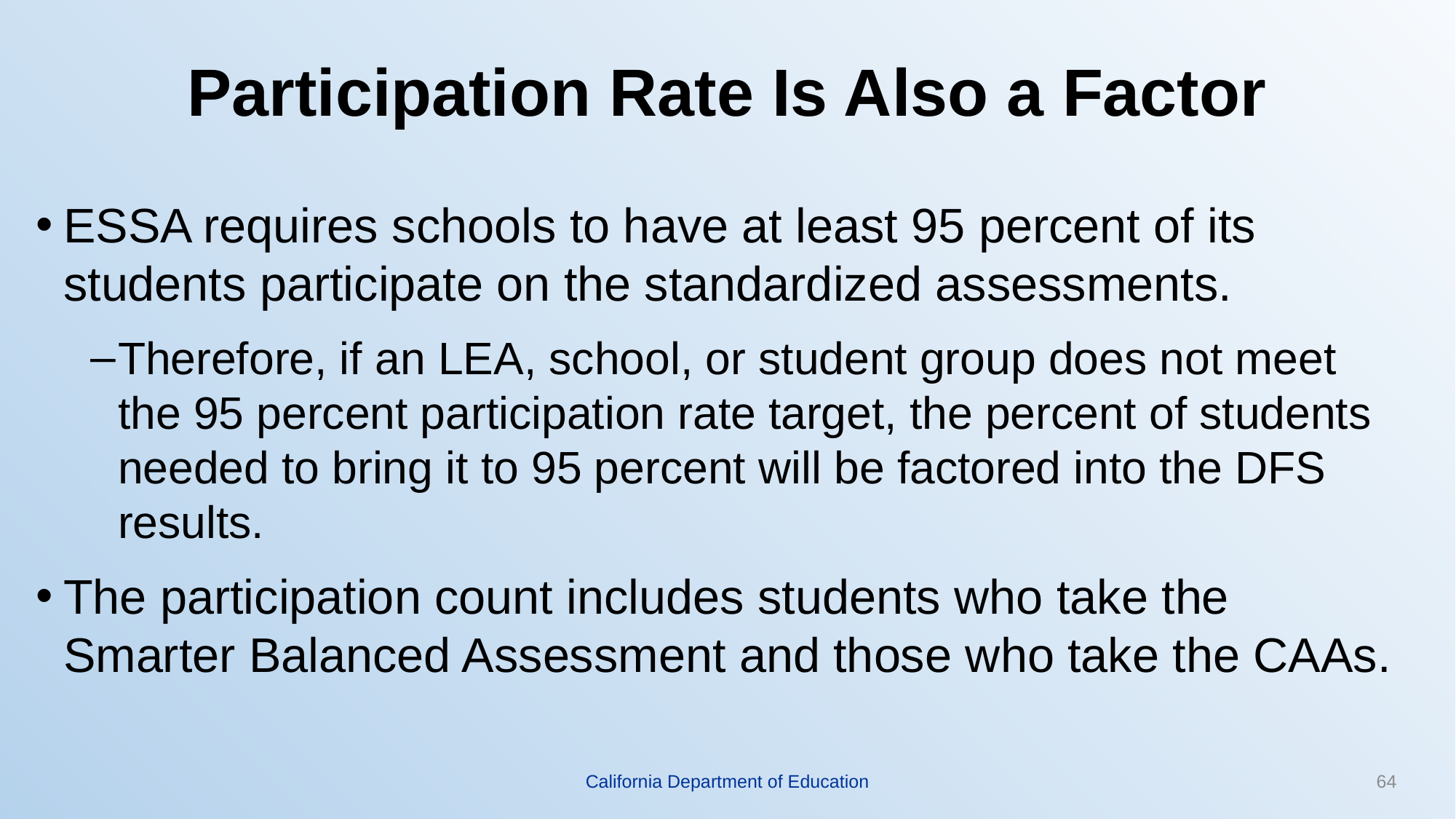

# Participation Rate Is Also a Factor
ESSA requires schools to have at least 95 percent of its students participate on the standardized assessments.
Therefore, if an LEA, school, or student group does not meet the 95 percent participation rate target, the percent of students needed to bring it to 95 percent will be factored into the DFS results.
The participation count includes students who take the Smarter Balanced Assessment and those who take the CAAs.

California Department of Education
64